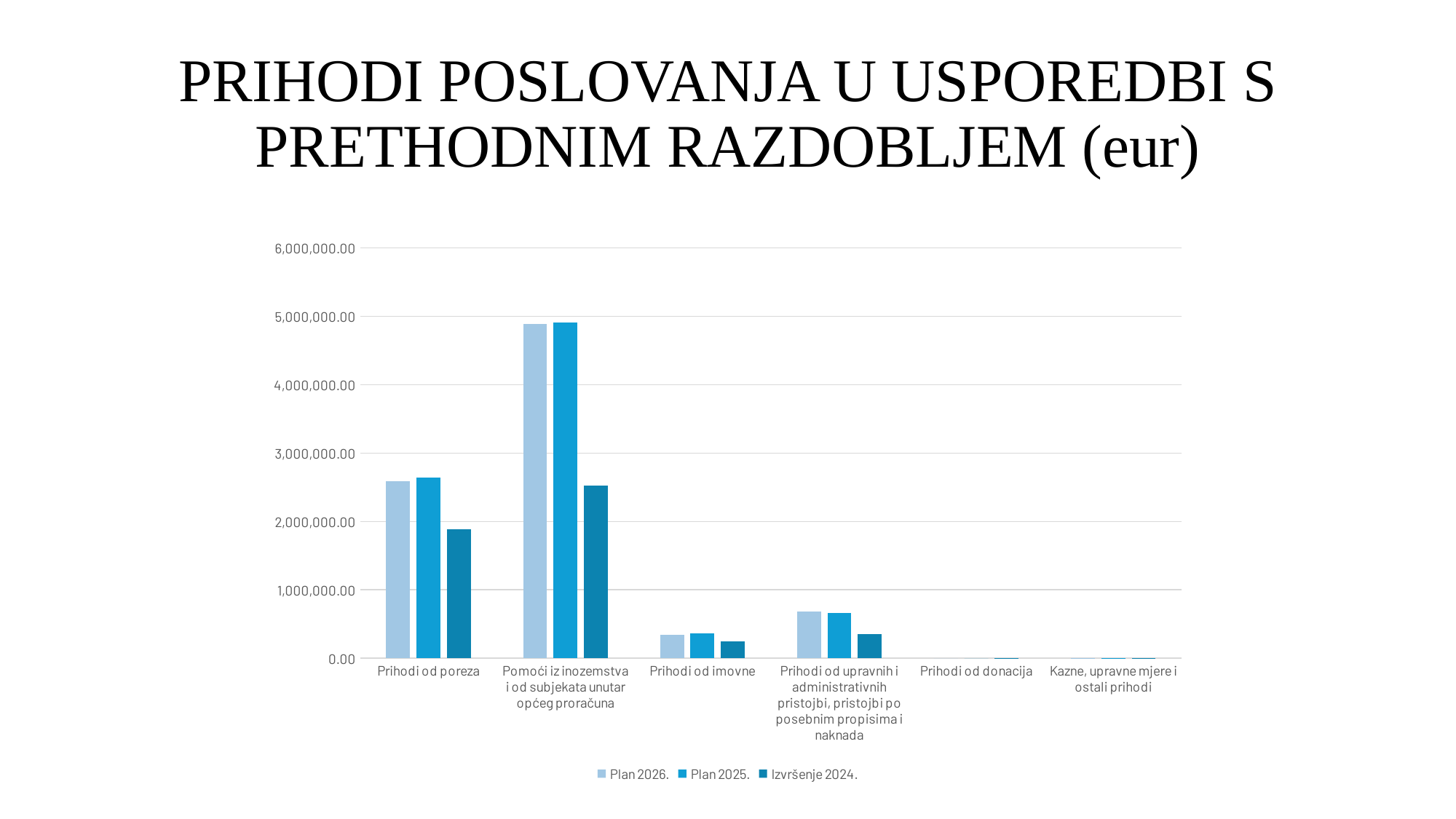

# PRIHODI POSLOVANJA U USPOREDBI S PRETHODNIM RAZDOBLJEM (eur)

### Chart

| Category | Plan 2026. | Plan 2025. | Izvršenje 2024. |
|---|---|---|---|
| Prihodi od poreza | 2590385.52 | 2642443.0 | 1883453.84 |
| Pomoći iz inozemstva i od subjekata unutar općeg proračuna | 4889951.75 | 4914760.46 | 2520981.8 |
| Prihodi od imovne | 341140.0 | 359190.0 | 249960.05 |
| Prihodi od upravnih i administrativnih pristojbi, pristojbi po posebnim propisima i naknada | 678700.0 | 660650.0 | 357560.22 |
| Prihodi od donacija | 0.0 | 0.0 | 2000.0 |
| Kazne, upravne mjere i ostali prihodi | 6000.0 | 6000.0 | 6082.94 |